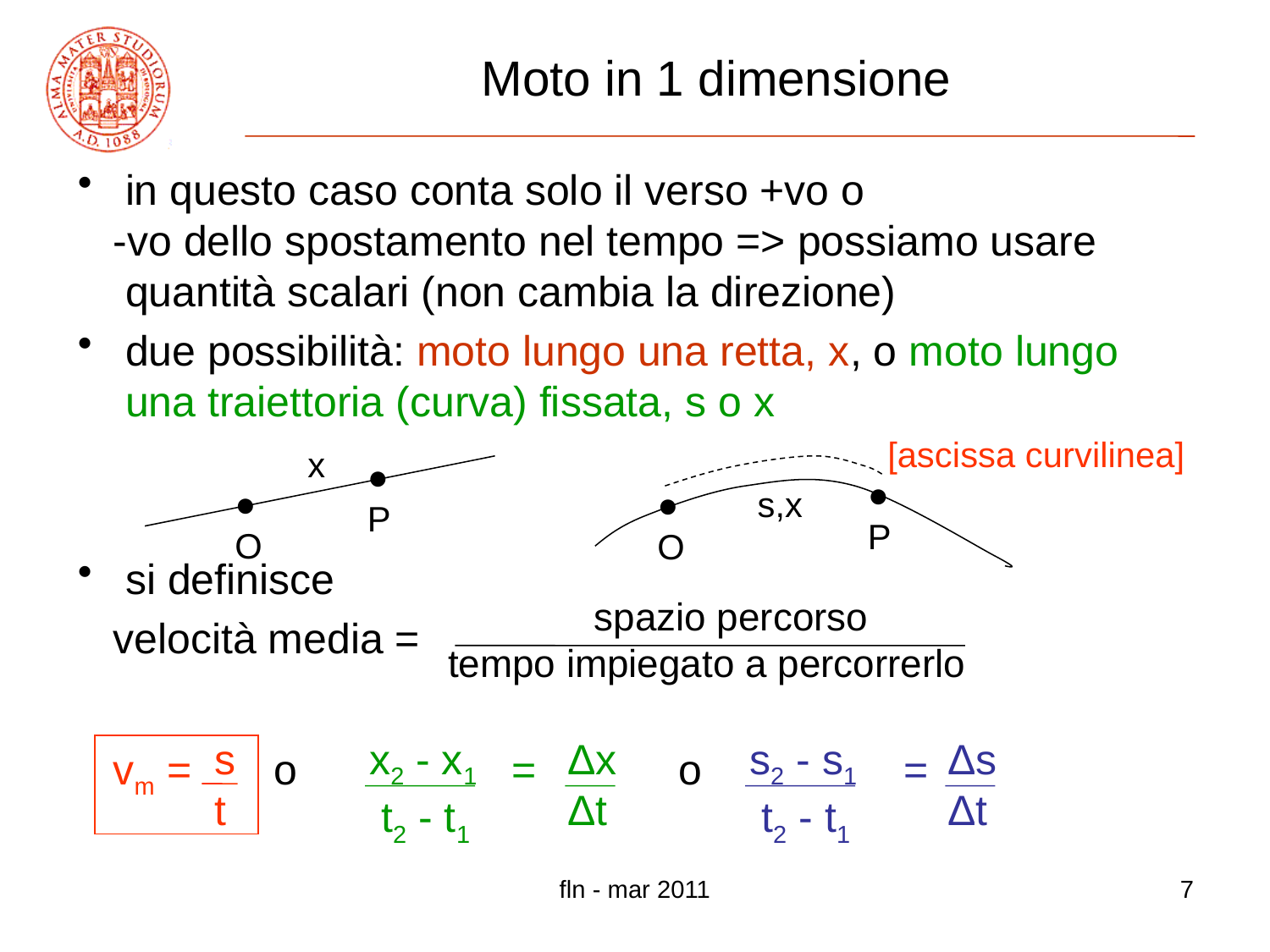

# Moto in 1 dimensione
in questo caso conta solo il verso +vo o
   -vo dello spostamento nel tempo => possiamo usare quantità scalari (non cambia la direzione)
due possibilità: moto lungo una retta, x, o moto lungo una traiettoria (curva) fissata, s o x

si definisce
   velocità media =

   vm =       o                  =            o                 =
[ascissa curvilinea]
x
●
P

●
P

●
O
●
O
s,x
               spazio percorso
tempo impiegato a percorrerlo

s
t

x2 - x1
 t2 - t1
Δx
Δt

s2 - s1
 t2 - t1
Δs
Δt

fln - mar 2011
7